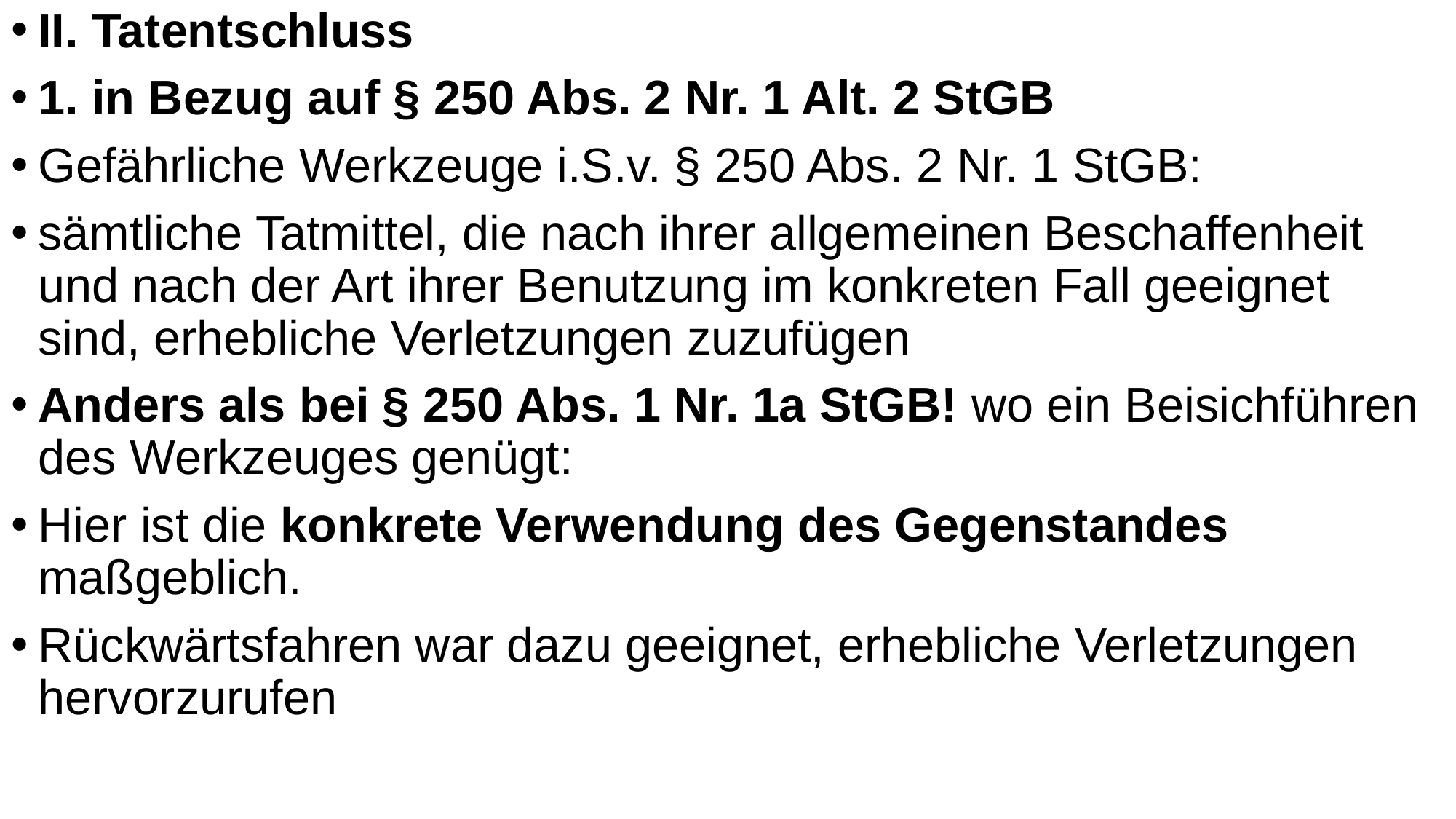

II. Tatentschluss
1. in Bezug auf § 250 Abs. 2 Nr. 1 Alt. 2 StGB
Gefährliche Werkzeuge i.S.v. § 250 Abs. 2 Nr. 1 StGB:
sämtliche Tatmittel, die nach ihrer allgemeinen Beschaffenheit und nach der Art ihrer Benutzung im konkreten Fall geeignet sind, erhebliche Verletzungen zuzufügen
Anders als bei § 250 Abs. 1 Nr. 1a StGB! wo ein Beisichführen des Werkzeuges genügt:
Hier ist die konkrete Verwendung des Gegenstandes maßgeblich.
Rückwärtsfahren war dazu geeignet, erhebliche Verletzungen hervorzurufen